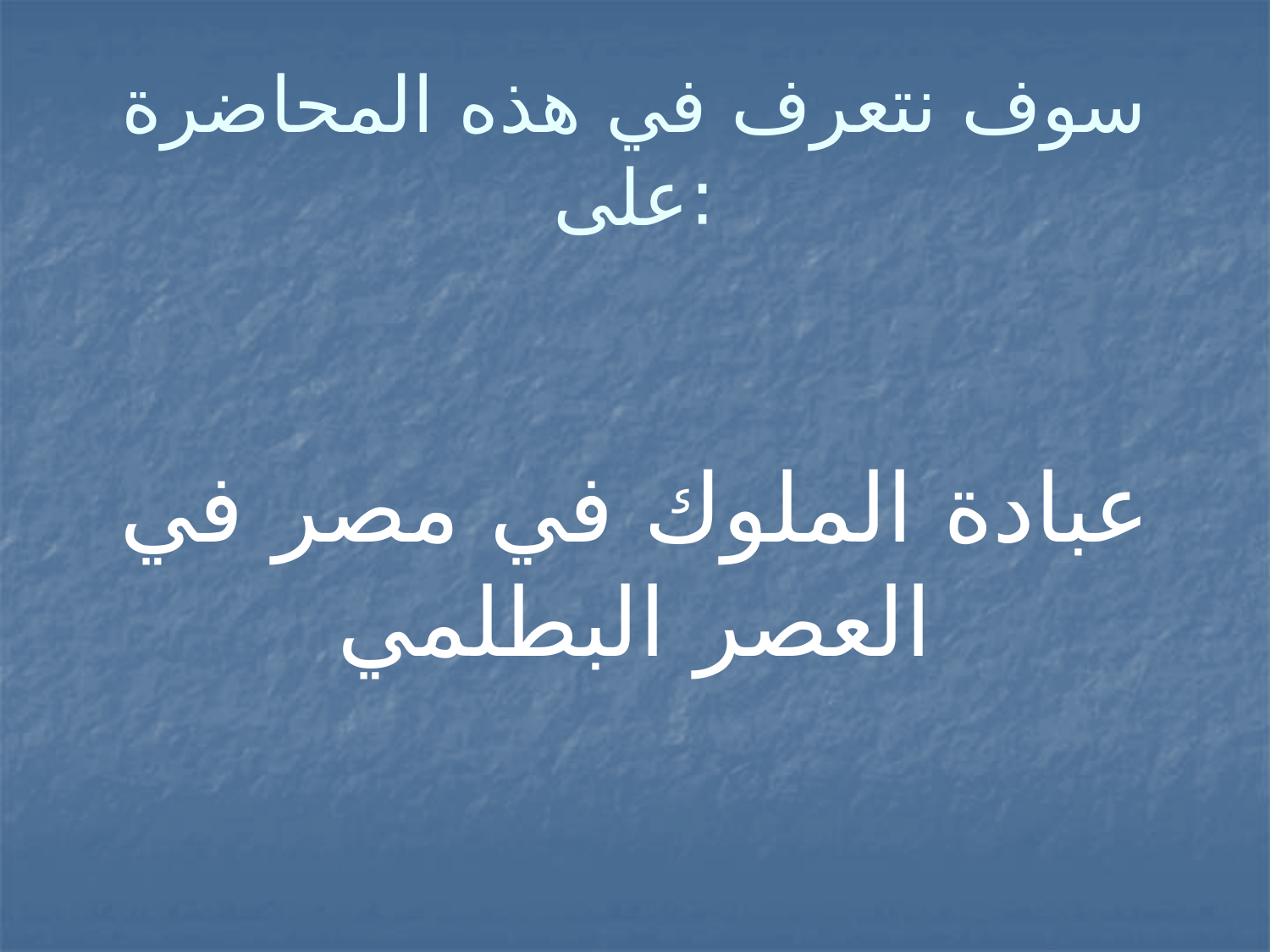

# سوف نتعرف في هذه المحاضرة على:

عبادة الملوك في مصر في العصر البطلمي